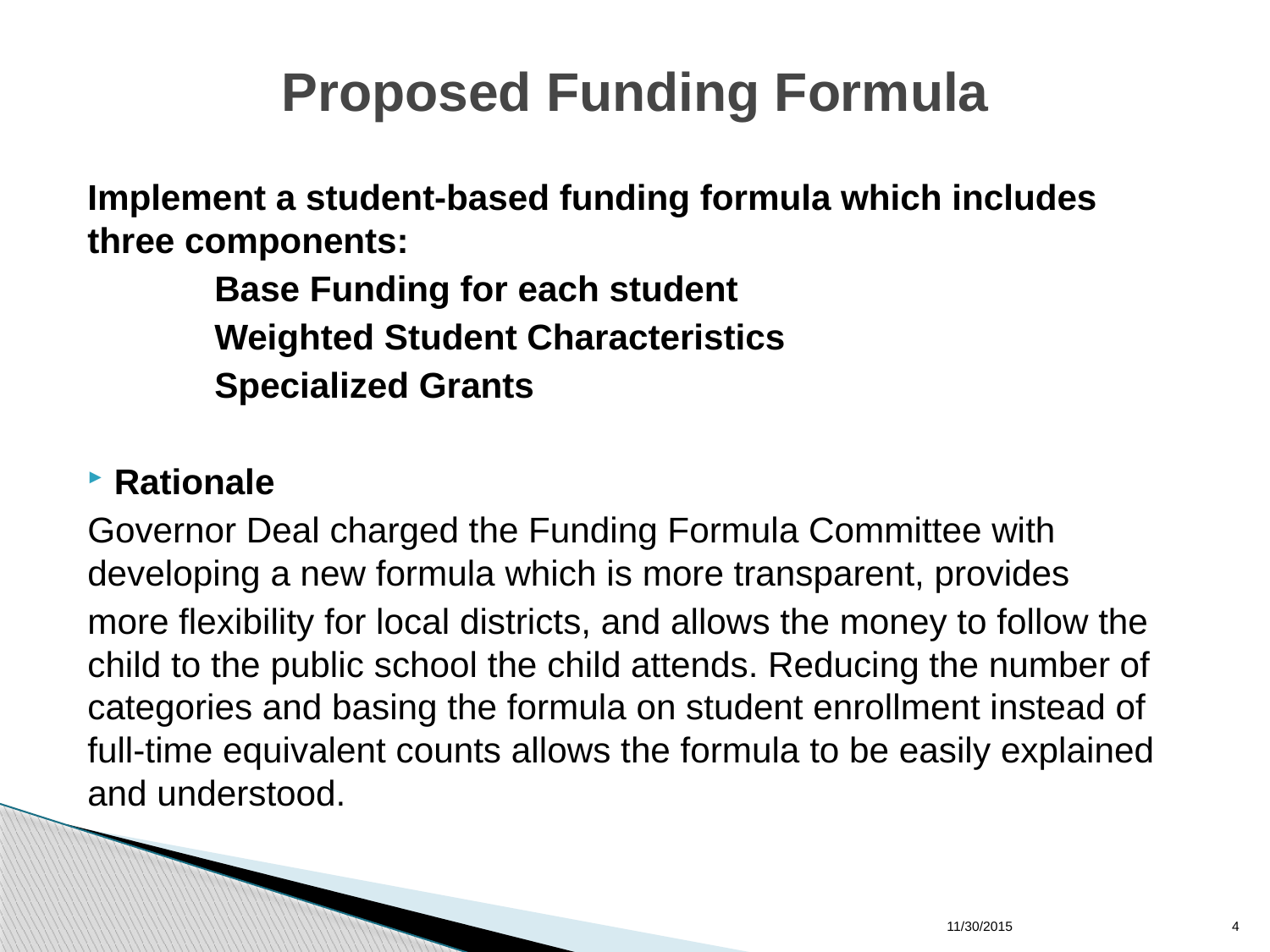

# Proposed Funding Formula
Implement a student-based funding formula which includes three components:
	Base Funding for each student
	Weighted Student Characteristics
	Specialized Grants

Rationale
Governor Deal charged the Funding Formula Committee with developing a new formula which is more transparent, provides
more flexibility for local districts, and allows the money to follow the child to the public school the child attends. Reducing the number of categories and basing the formula on student enrollment instead of full-time equivalent counts allows the formula to be easily explained and understood.
11/30/2015
4